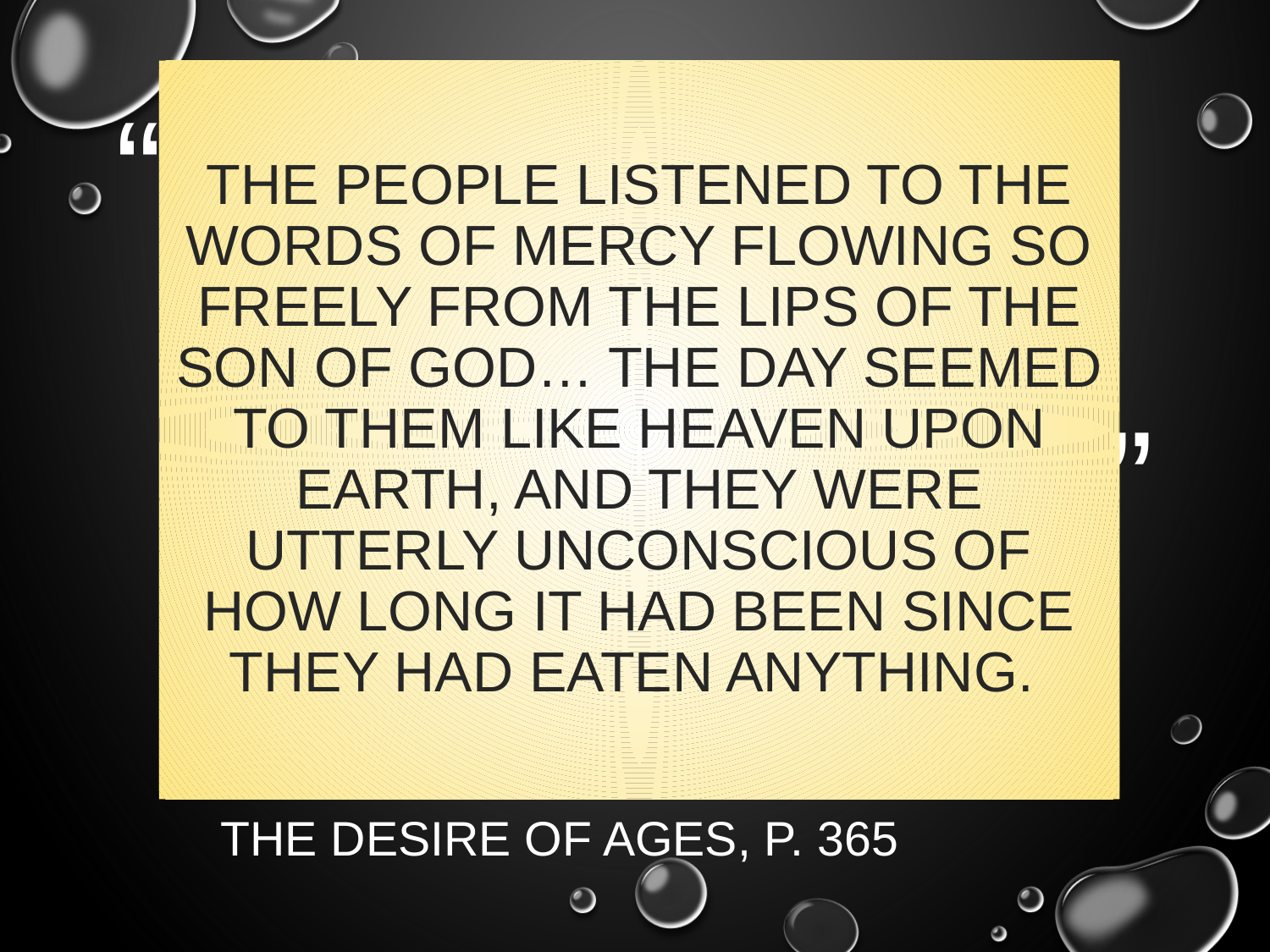

# The people listened to the words of mercy flowing so freely from the lips of the Son of God… The day seemed to them like heaven upon earth, and they were utterly unconscious of how long it had been since they had eaten anything.
The Desire of Ages, p. 365